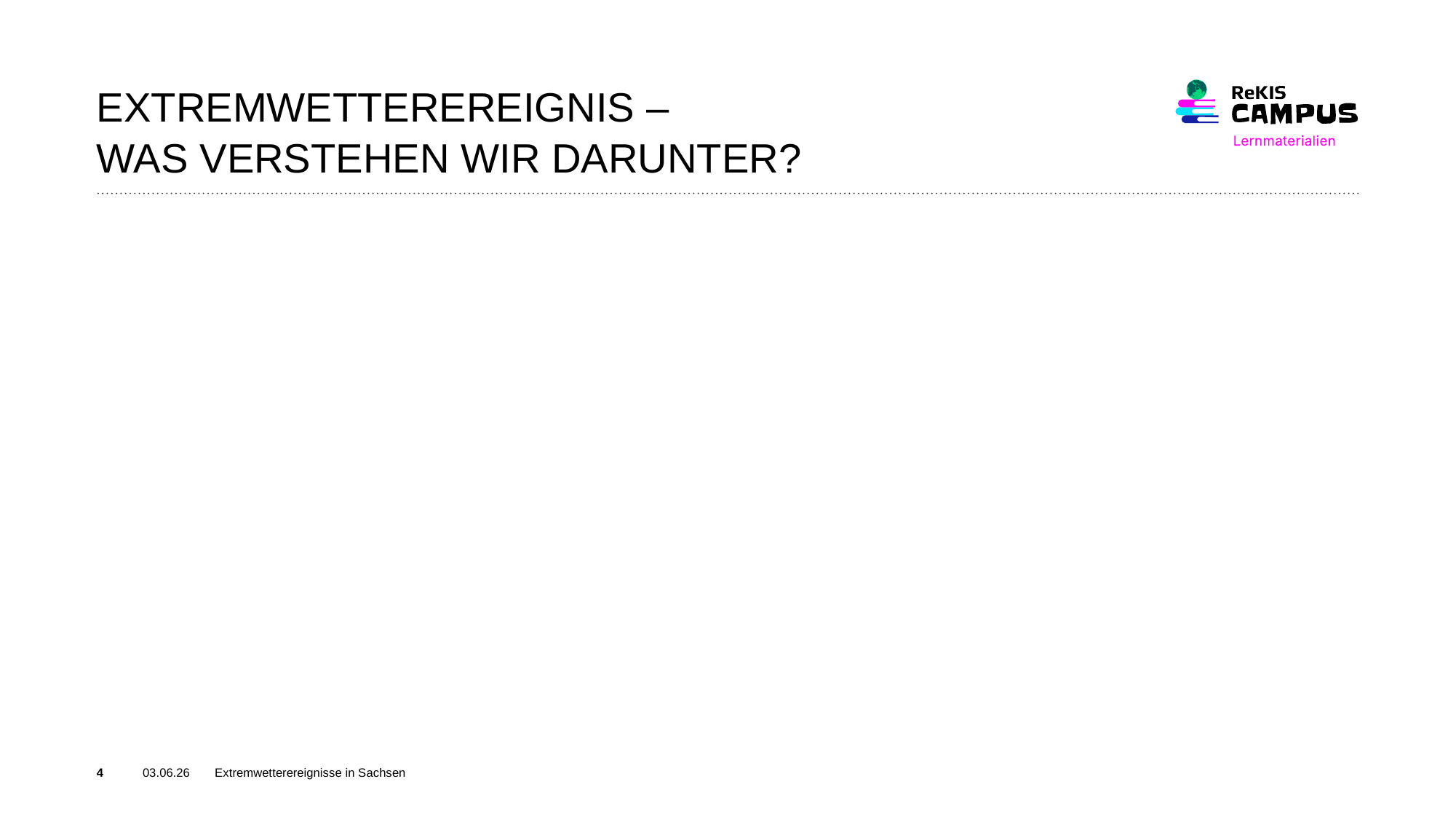

# Extremwetterereignis – Was verstehen wir darunter?
4
03.06.26
Extremwetterereignisse in Sachsen